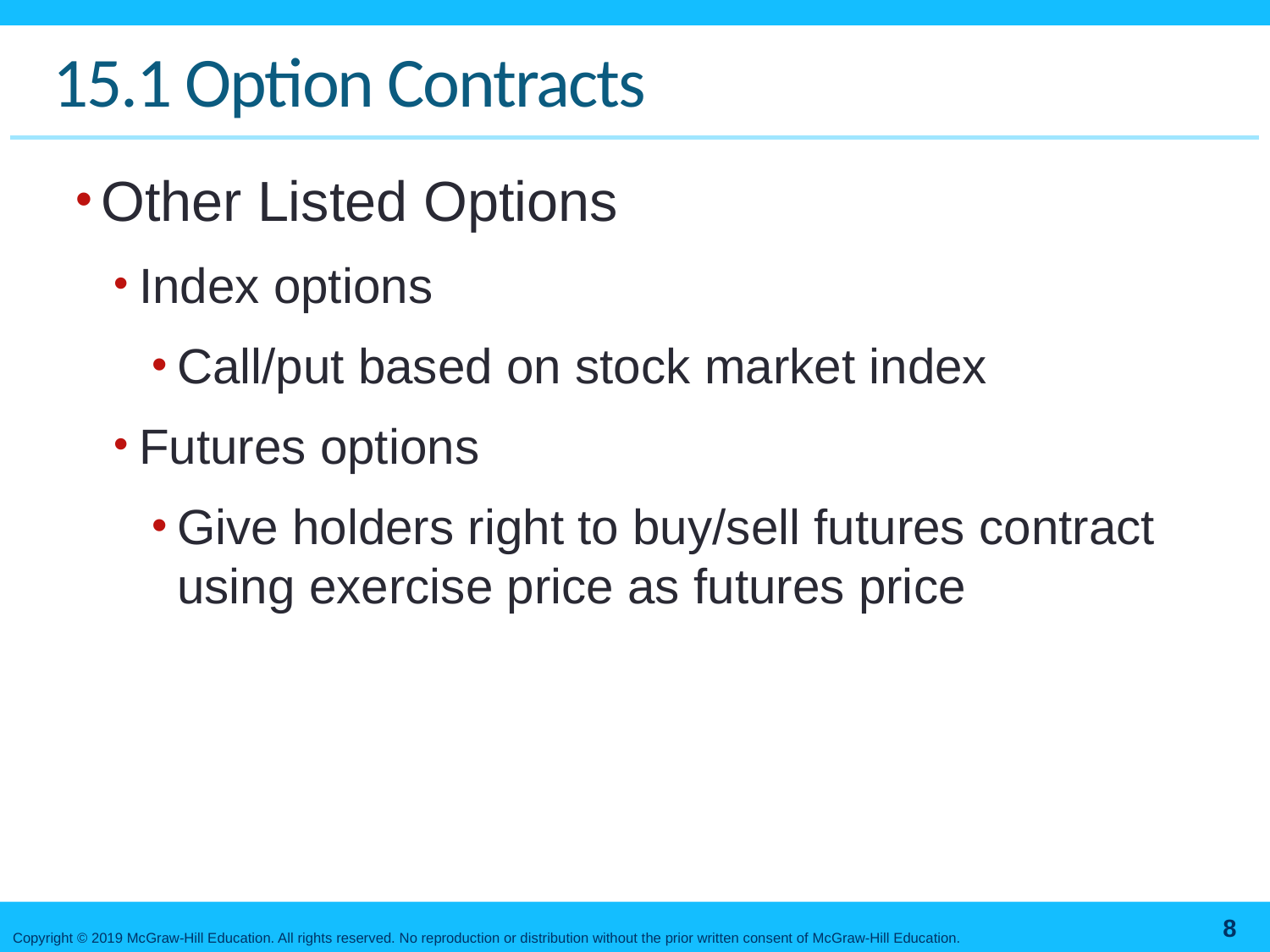

# 15.1 Option Contracts
Other Listed Options
Index options
Call/put based on stock market index
Futures options
Give holders right to buy/sell futures contract using exercise price as futures price